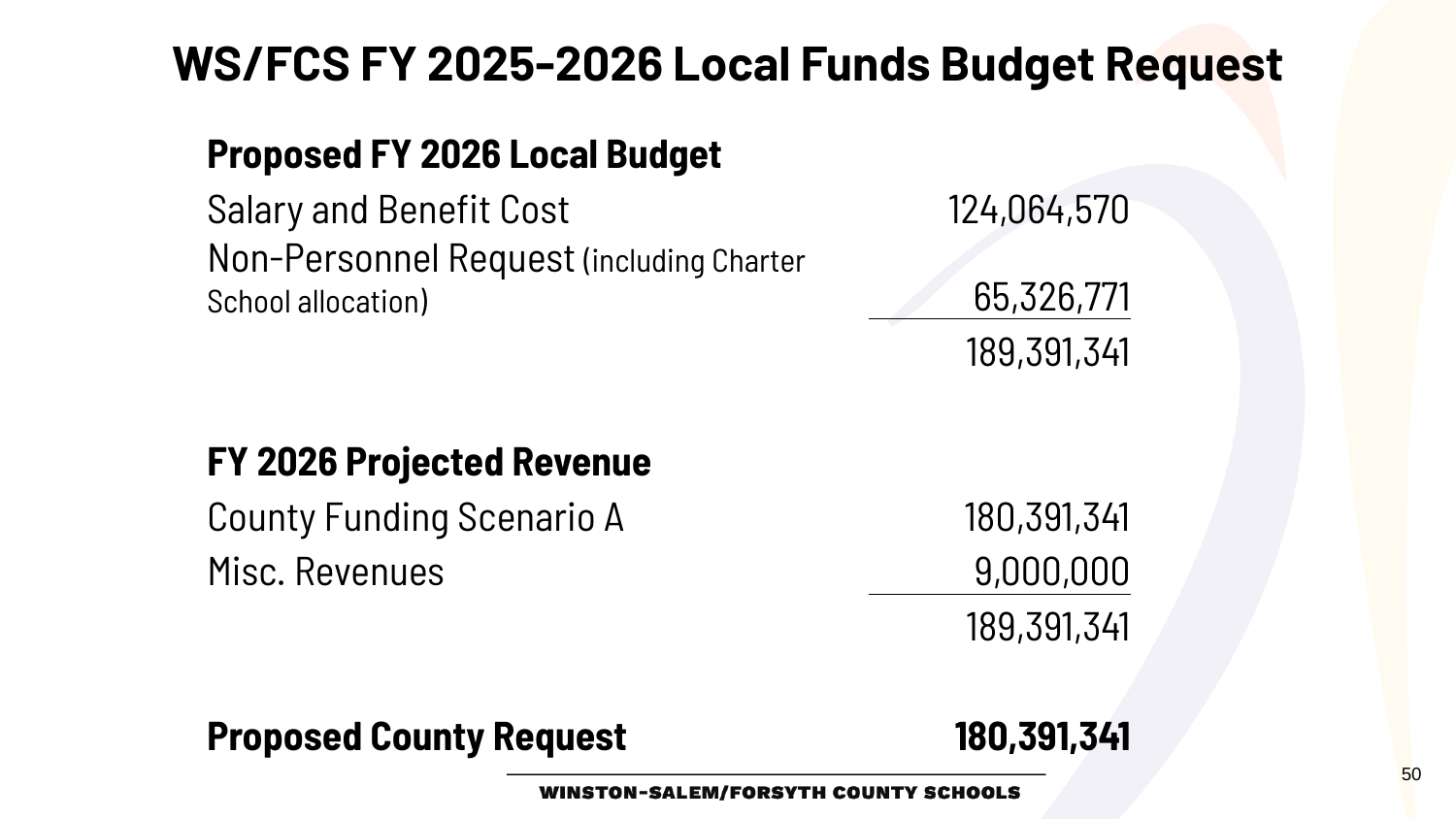

WS/FCS FY 2025-2026 Local Funds Budget Request
| Proposed FY 2026 Local Budget |  |
| --- | --- |
| Salary and Benefit Cost | 124,064,570 |
| Non-Personnel Request (including Charter School allocation) | 65,326,771 |
|  | 189,391,341 |
|  |  |
| FY 2026 Projected Revenue |  |
| County Funding Scenario A | 180,391,341 |
| Misc. Revenues | 9,000,000 |
|  | 189,391,341 |
|  |  |
| Proposed County Request | 180,391,341 |
50